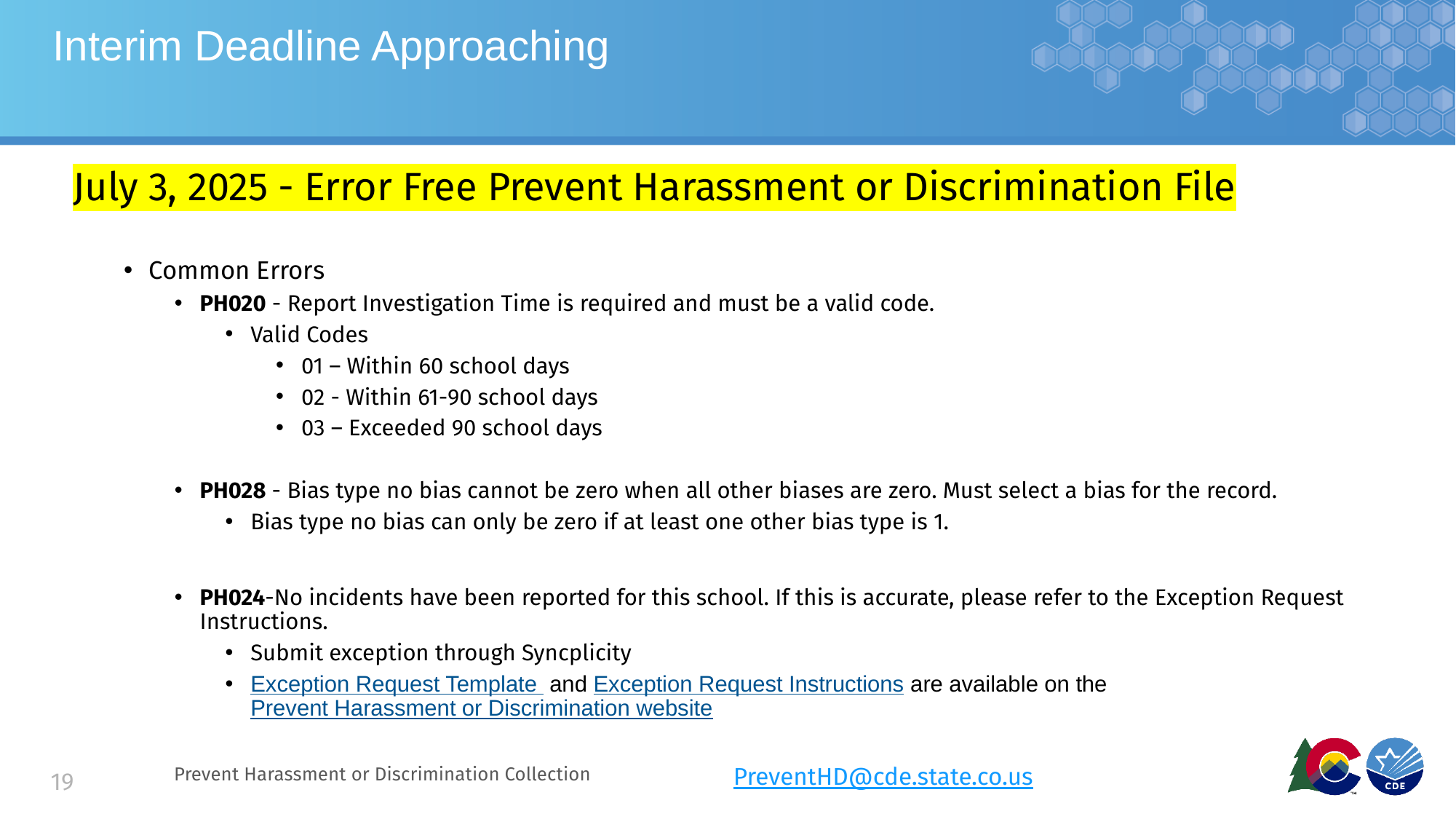

# Interim Deadline Approaching
July 3, 2025 - Error Free Prevent Harassment or Discrimination File

Common Errors
PH020 - Report Investigation Time is required and must be a valid code.
Valid Codes
01 – Within 60 school days
02 - Within 61-90 school days
03 – Exceeded 90 school days

PH028 - Bias type no bias cannot be zero when all other biases are zero. Must select a bias for the record.
Bias type no bias can only be zero if at least one other bias type is 1.

PH024-No incidents have been reported for this school. If this is accurate, please refer to the Exception Request Instructions.
Submit exception through Syncplicity
Exception Request Template  and Exception Request Instructions are available on the Prevent Harassment or Discrimination website

Prevent Harassment or Discrimination Collection

PreventHD@cde.state.co.us

19